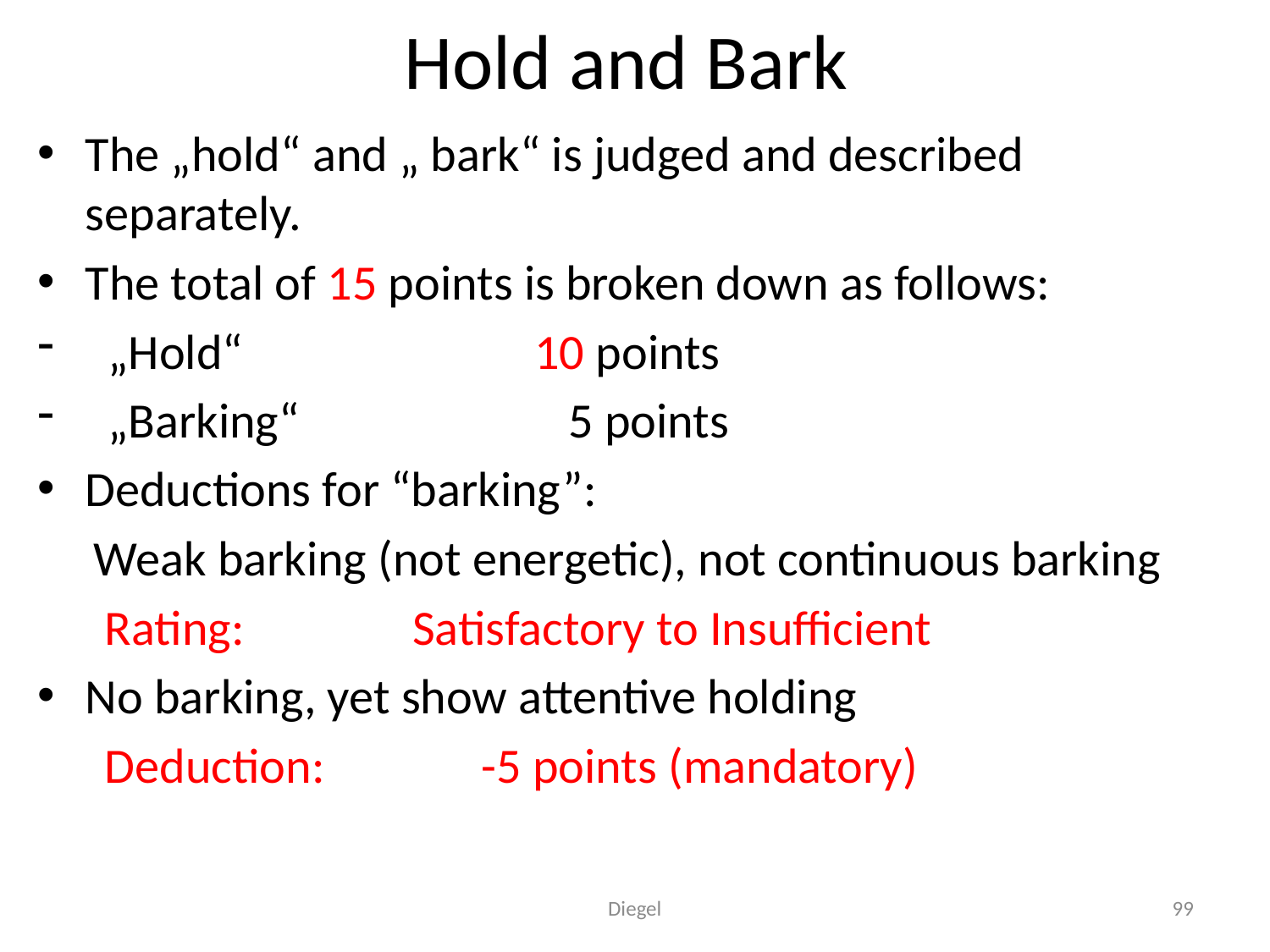

# Hold and Bark
The „hold“ and „ bark“ is judged and described separately.
The total of 15 points is broken down as follows:
  „Hold“                          10 points
  „Barking“                        5 points
Deductions for “barking”:
     Weak barking (not energetic), not continuous barking
      Rating:               Satisfactory to Insufficient
No barking, yet show attentive holding
      Deduction:              -5 points (mandatory)
Diegel
99